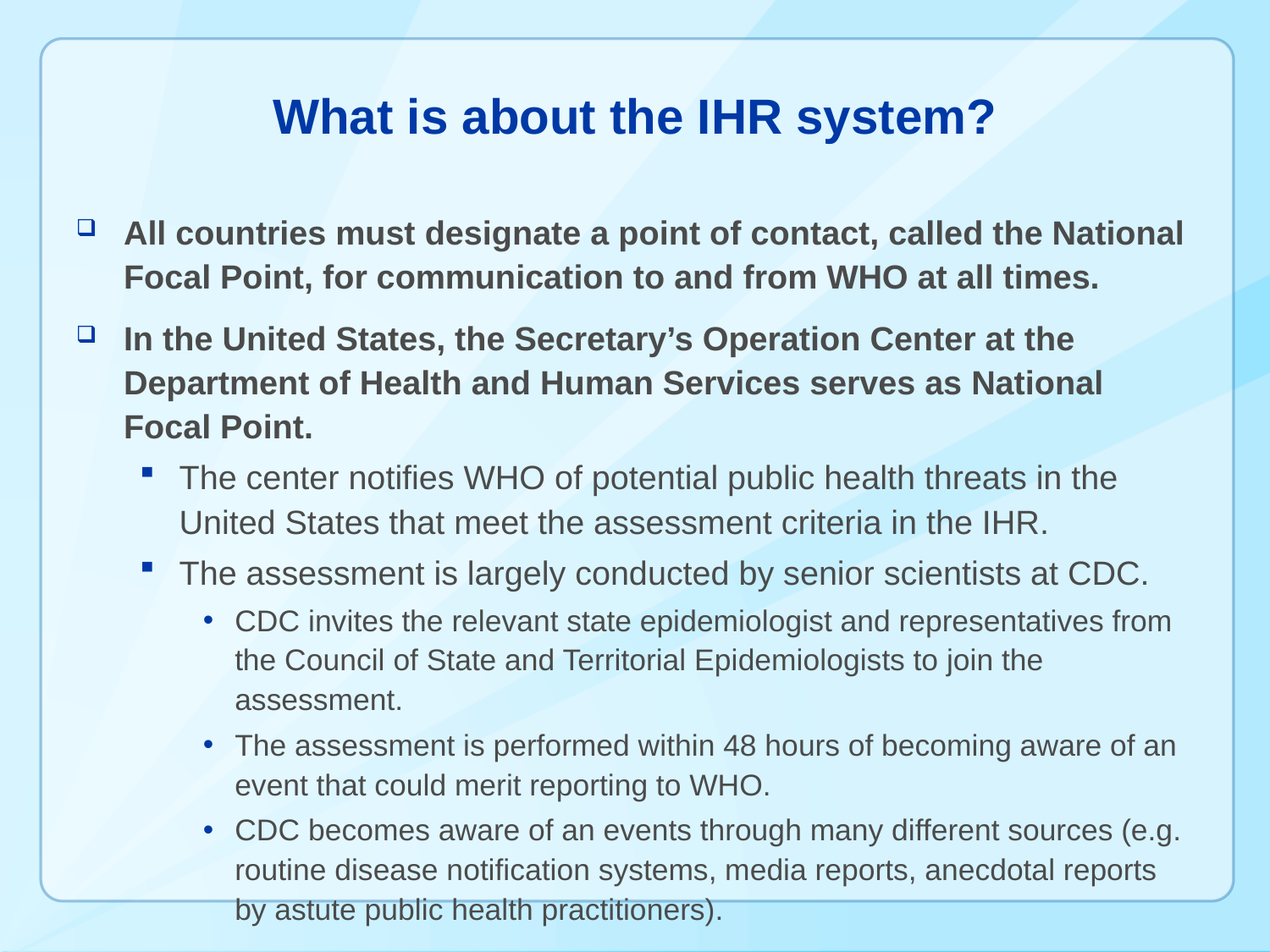

# What is about the IHR system?
All countries must designate a point of contact, called the National Focal Point, for communication to and from WHO at all times.
In the United States, the Secretary’s Operation Center at the Department of Health and Human Services serves as National Focal Point.
The center notifies WHO of potential public health threats in the United States that meet the assessment criteria in the IHR.
The assessment is largely conducted by senior scientists at CDC.
CDC invites the relevant state epidemiologist and representatives from the Council of State and Territorial Epidemiologists to join the assessment.
The assessment is performed within 48 hours of becoming aware of an event that could merit reporting to WHO.
CDC becomes aware of an events through many different sources (e.g. routine disease notification systems, media reports, anecdotal reports by astute public health practitioners).